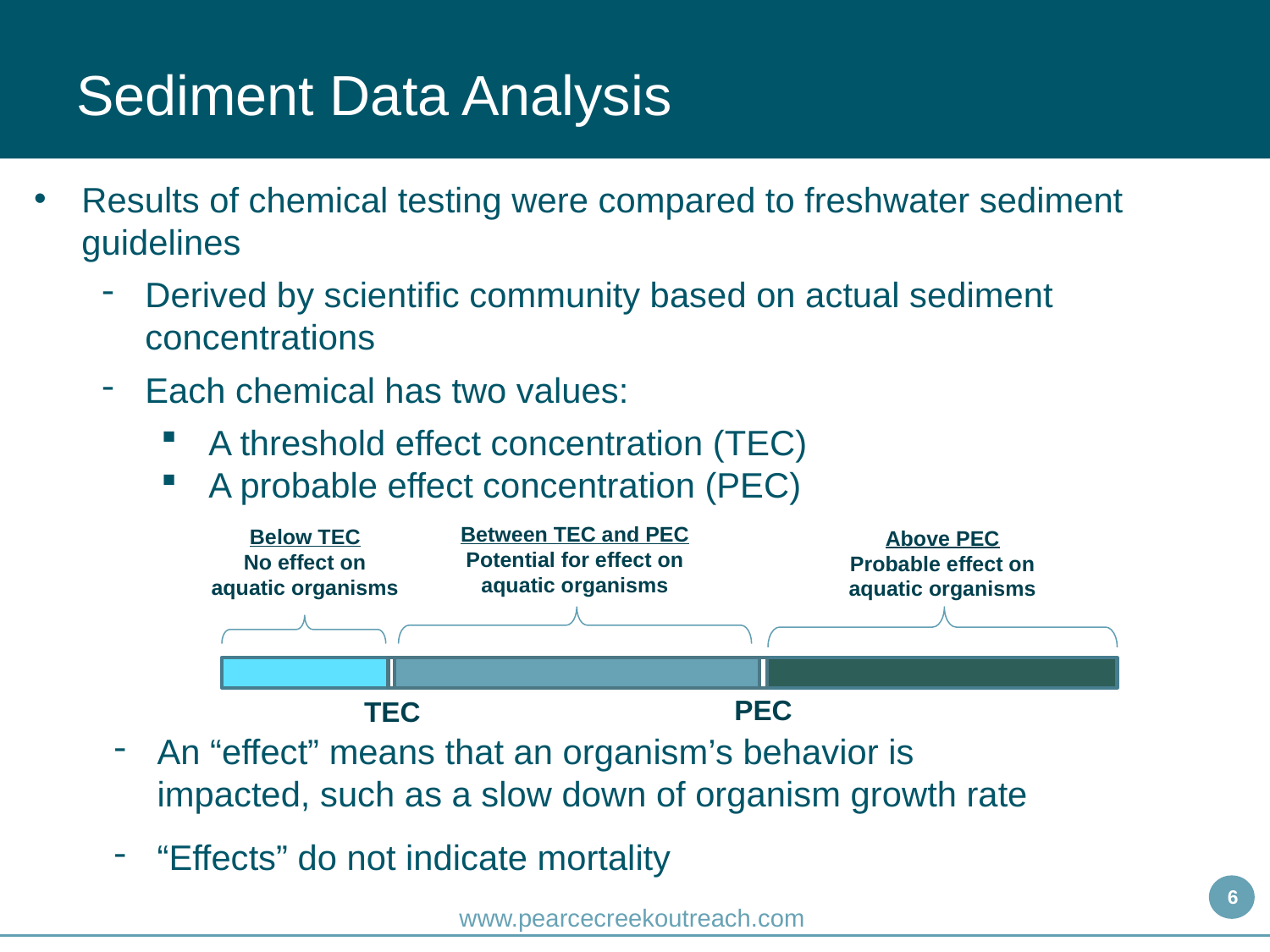

# Sediment Data Analysis
Results of chemical testing were compared to freshwater sediment guidelines
Derived by scientific community based on actual sediment concentrations
Each chemical has two values:
A threshold effect concentration (TEC)
A probable effect concentration (PEC)

Between TEC and PEC
Potential for effect on aquatic organisms
Below TEC
No effect on aquatic organisms
Above PEC
Probable effect on aquatic organisms

PEC
TEC

An “effect” means that an organism’s behavior is impacted, such as a slow down of organism growth rate
“Effects” do not indicate mortality